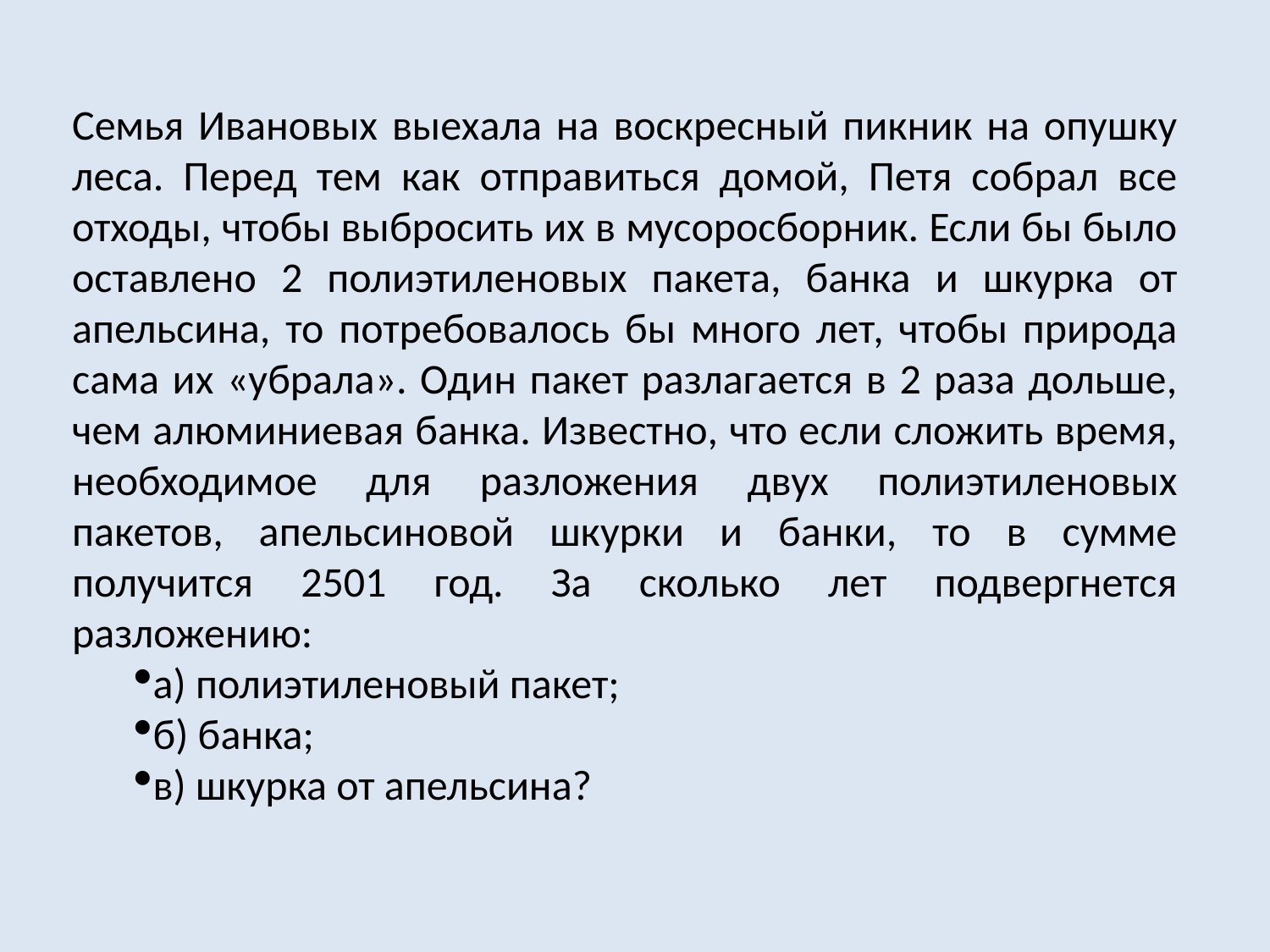

Семья Ивановых выехала на воскресный пикник на опушку леса. Перед тем как отправиться домой, Петя собрал все отходы, чтобы выбросить их в мусоросборник. Если бы было оставлено 2 полиэтиленовых пакета, банка и шкурка от апельсина, то потребовалось бы много лет, чтобы природа сама их «убрала». Один пакет разлагается в 2 раза дольше, чем алюминиевая банка. Известно, что если сложить время, необходимое для разложения двух полиэтиленовых пакетов, апельсиновой шкурки и банки, то в сумме получится 2501 год. За сколько лет подвергнется разложению:
а) полиэтиленовый пакет;
б) банка;
в) шкурка от апельсина?